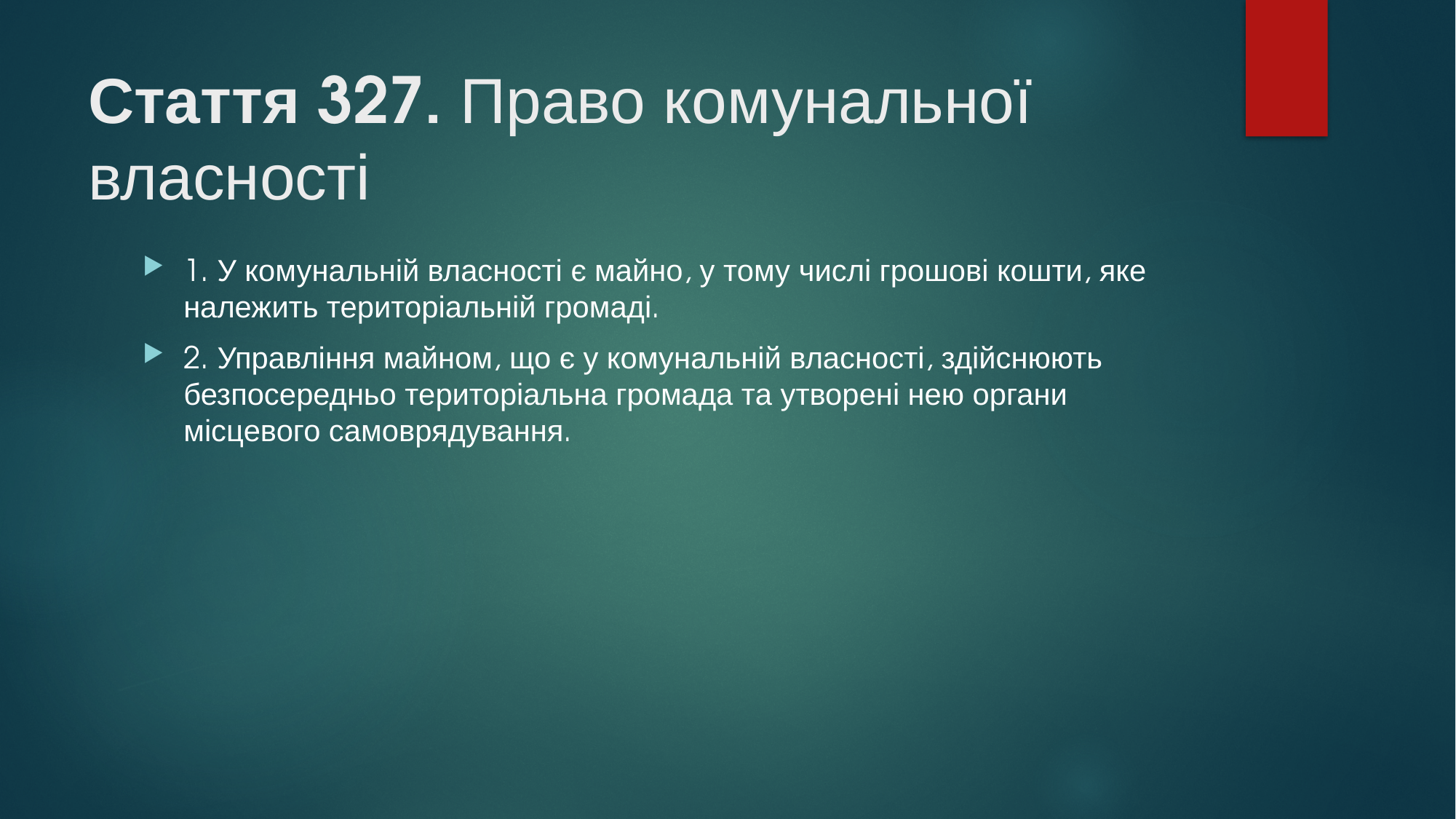

# Стаття 327. Право комунальної власності
1. У комунальній власності є майно, у тому числі грошові кошти, яке належить територіальній громаді.
2. Управління майном, що є у комунальній власності, здійснюють безпосередньо територіальна громада та утворені нею органи місцевого самоврядування.